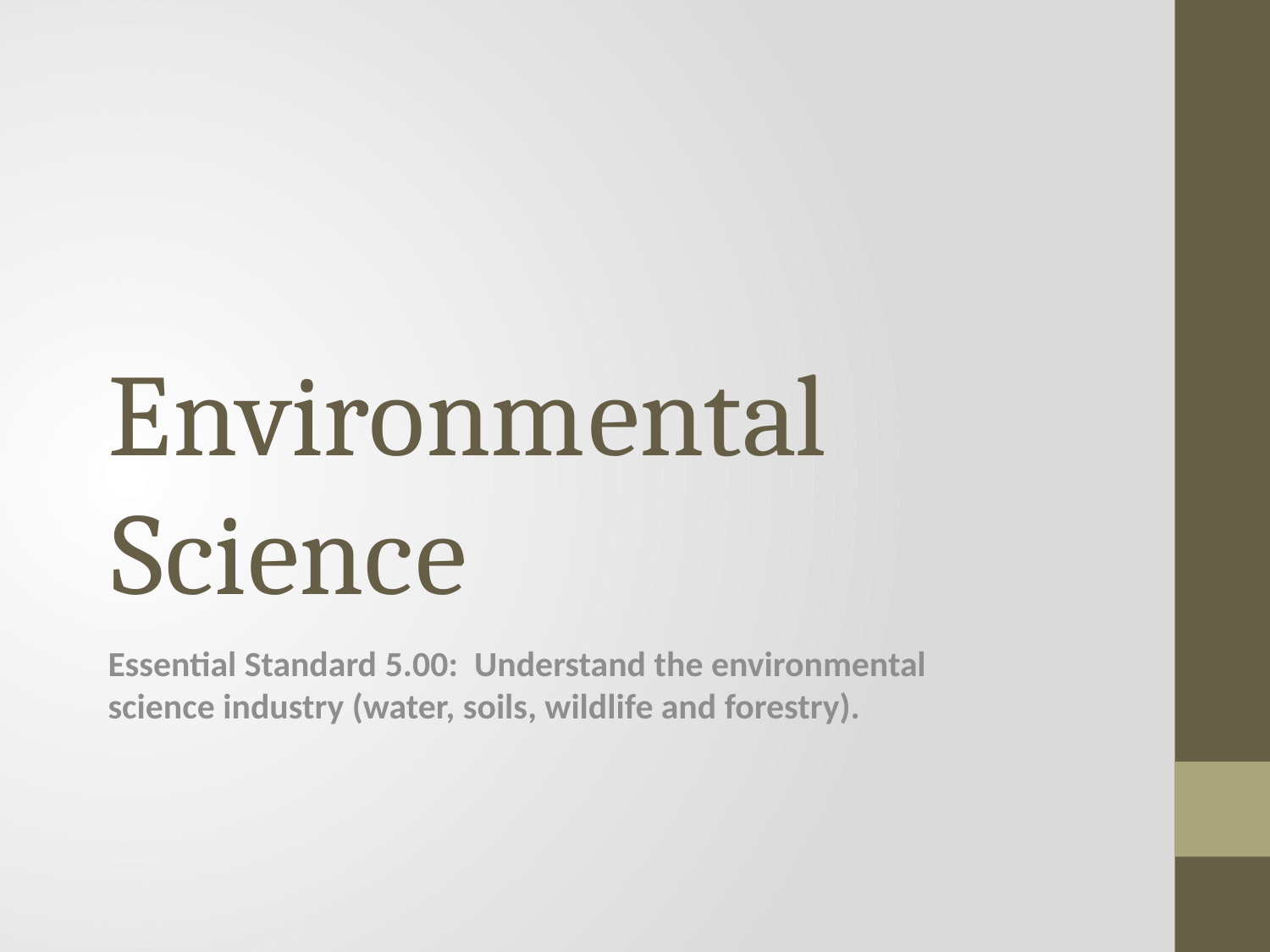

# Environmental Science
Essential Standard 5.00:  Understand the environmental science industry (water, soils, wildlife and forestry).